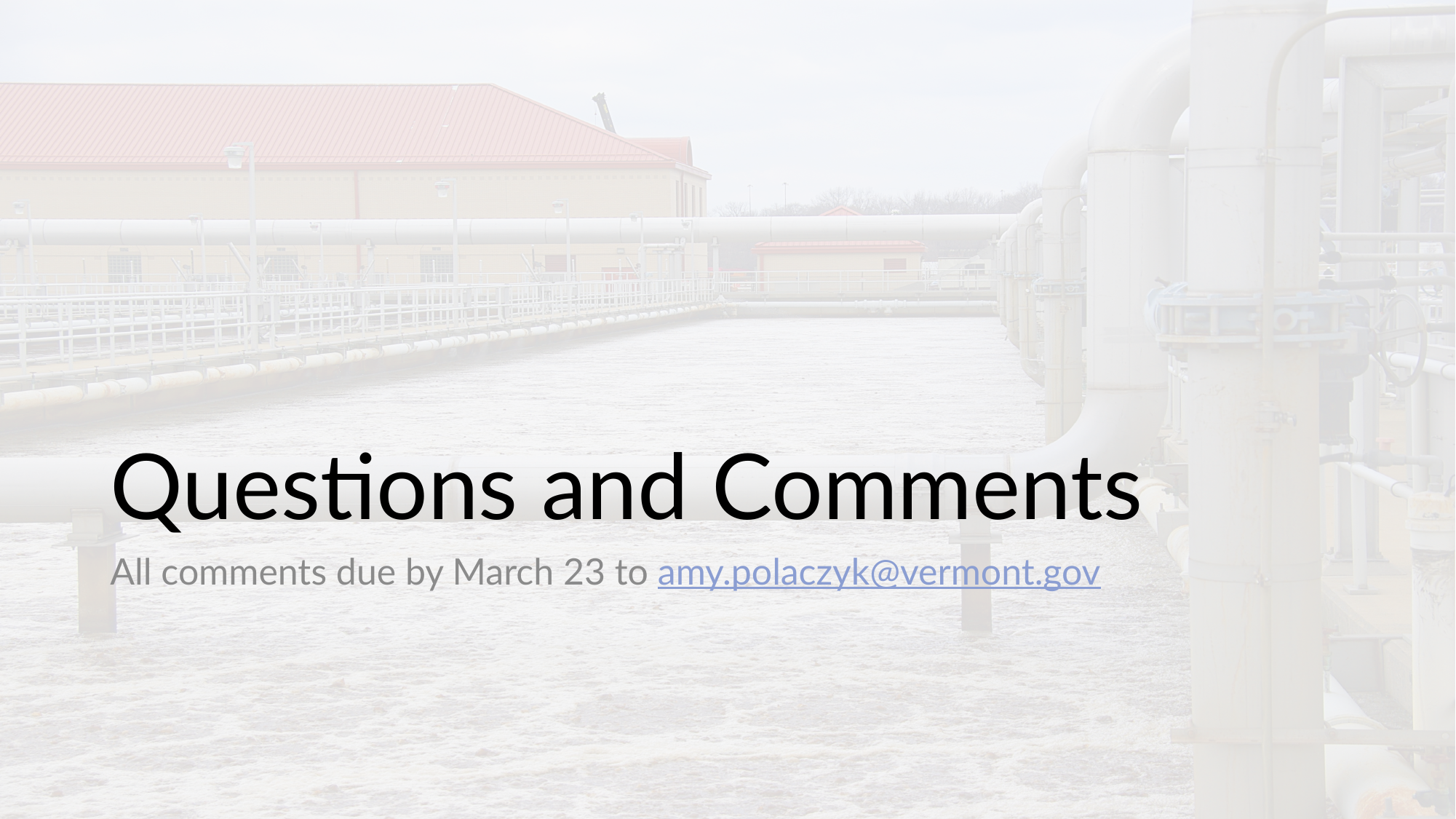

# Questions and Comments
All comments due by March 23 to amy.polaczyk@vermont.gov